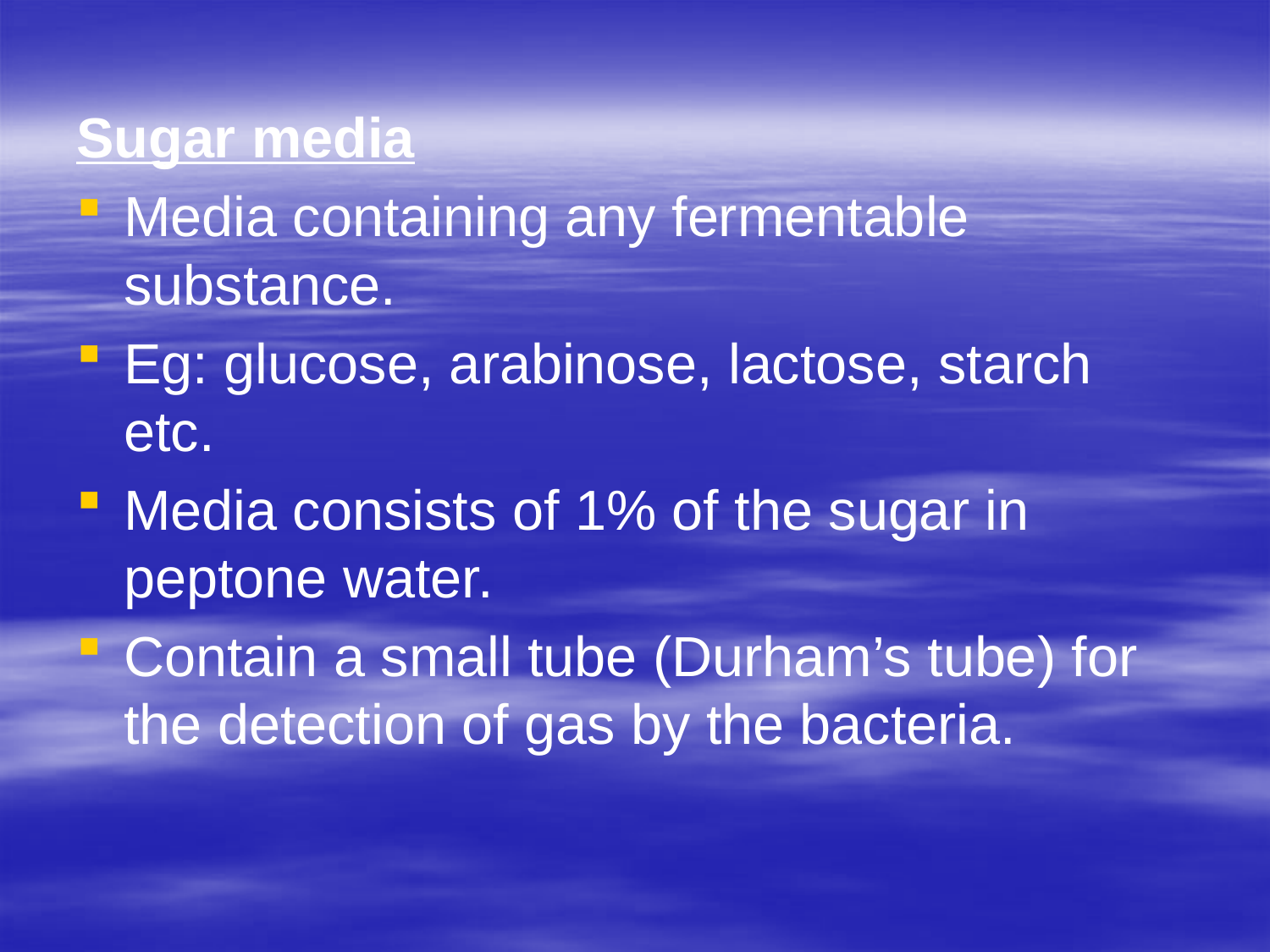

Sugar media
Media containing any fermentable substance.
Eg: glucose, arabinose, lactose, starch etc.
Media consists of 1% of the sugar in peptone water.
Contain a small tube (Durham’s tube) for the detection of gas by the bacteria.